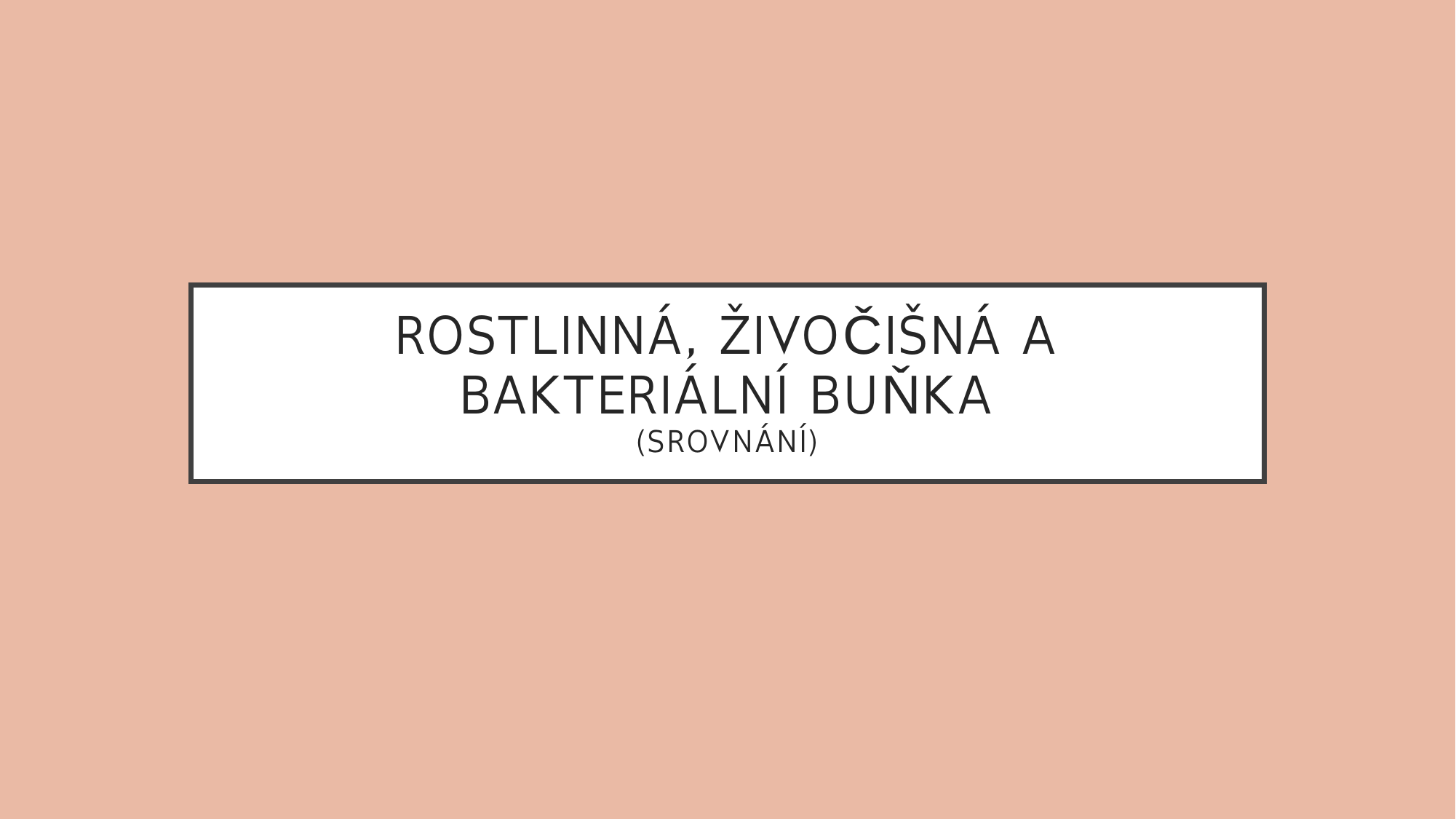

# Rostlinná, živočišná a bakteriální buňka (srovnání)